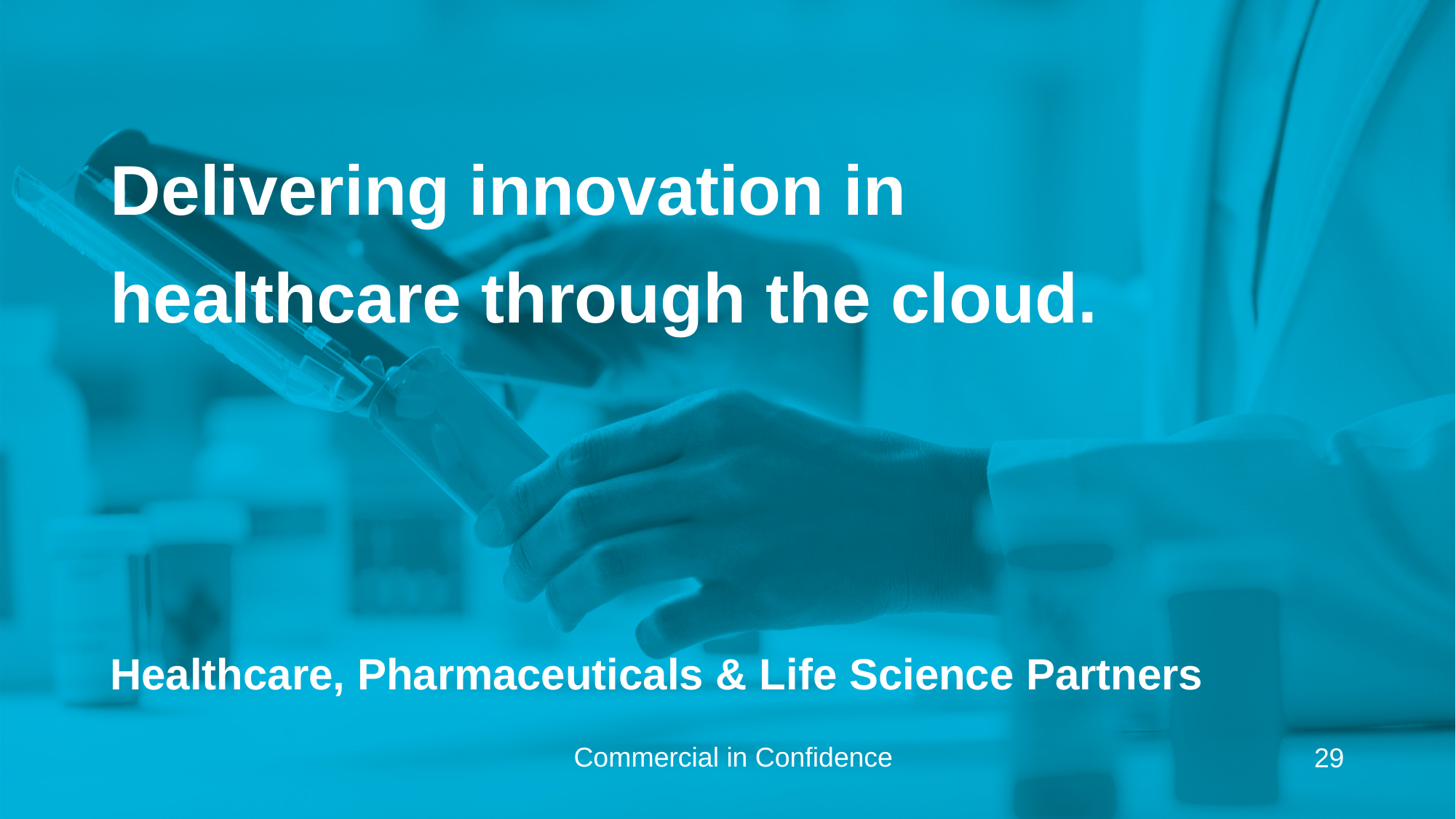

# Delivering innovation in healthcare through the cloud.
Healthcare, Pharmaceuticals & Life Science Partners
Commercial in Confidence
29